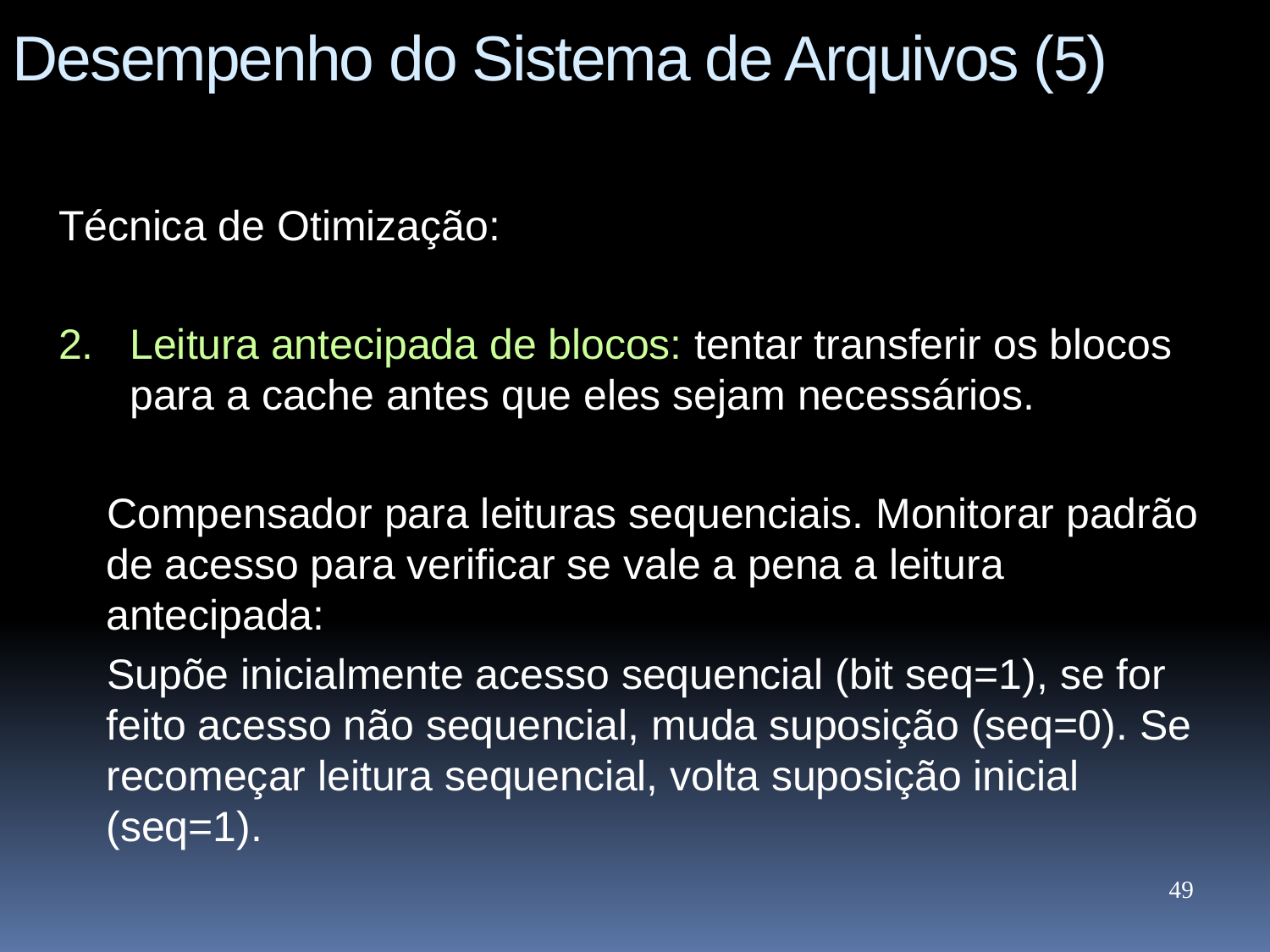

Desempenho do Sistema de Arquivos (5)
Técnica de Otimização:

Leitura antecipada de blocos: tentar transferir os blocos para a cache antes que eles sejam necessários.

 Compensador para leituras sequenciais. Monitorar padrão de acesso para verificar se vale a pena a leitura antecipada:
 Supõe inicialmente acesso sequencial (bit seq=1), se for feito acesso não sequencial, muda suposição (seq=0). Se recomeçar leitura sequencial, volta suposição inicial (seq=1).

49